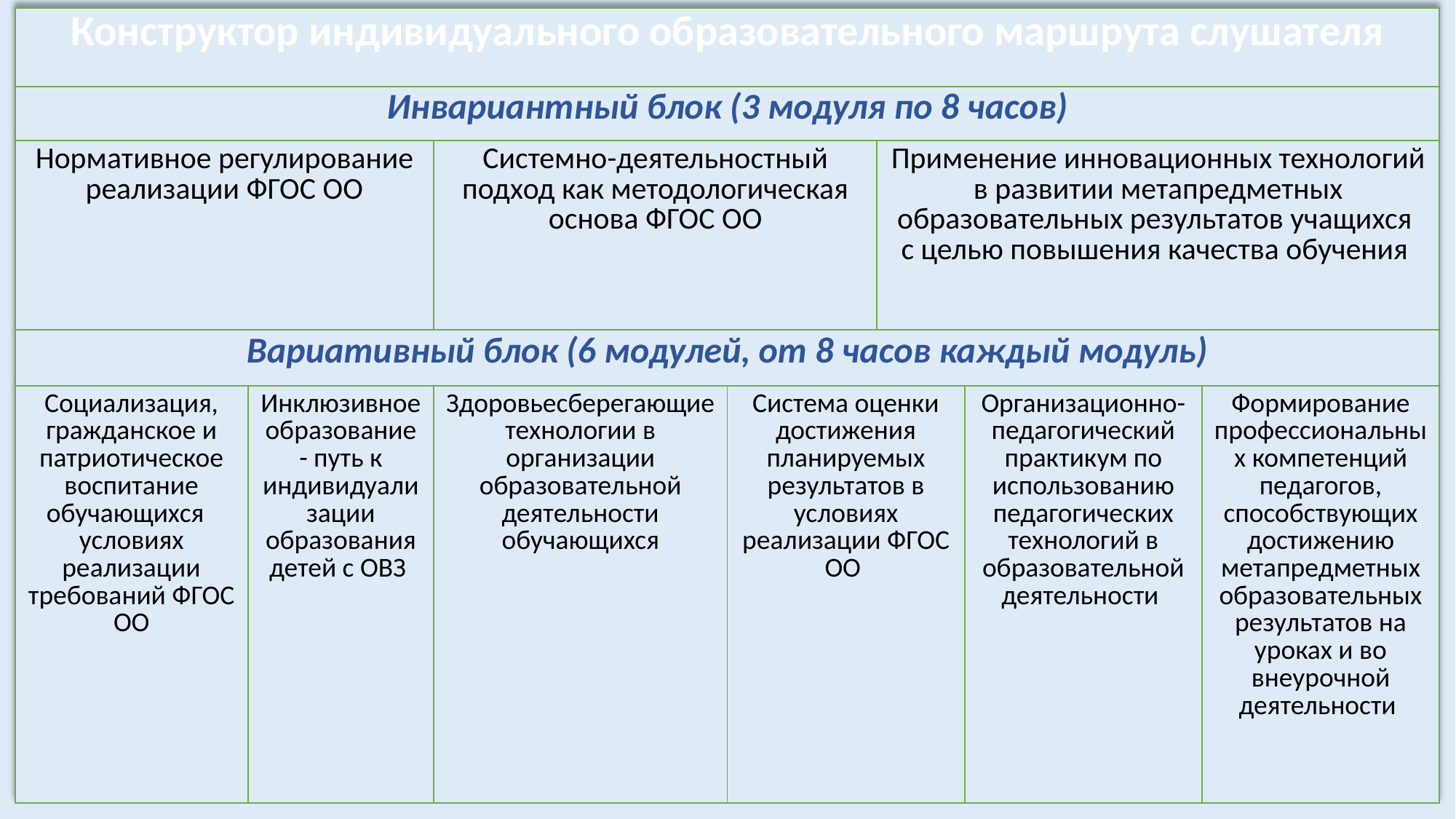

| Конструктор индивидуального образовательного маршрута слушателя |  |  |  |  |  |  |
| --- | --- | --- | --- | --- | --- | --- |
| Инвариантный блок (3 модуля по 8 часов) |  |  |  |  |  |  |
| Нормативное регулирование реализации ФГОС ОО |  | Системно-деятельностный подход как методологическая основа ФГОС ОО |  | Применение инновационных технологий в развитии метапредметных образовательных результатов учащихся с целью повышения качества обучения |  |  |
| Вариативный блок (6 модулей, от 8 часов каждый модуль) |  |  |  |  |  |  |
| Социализация, гражданское и патриотическое воспитание обучающихся условиях реализации требований ФГОС ОО | Инклюзивное образование - путь к индивидуализации образования детей с ОВЗ | Здоровьесберегающие технологии в организации образовательной деятельности обучающихся | Система оценки достижения планируемых результатов в условиях реализации ФГОС ОО |  | Организационно-педагогический практикум по использованию педагогических технологий в образовательной деятельности | Формирование профессиональных компетенций педагогов, способствующих достижению метапредметных образовательных результатов на уроках и во внеурочной деятельности |
#